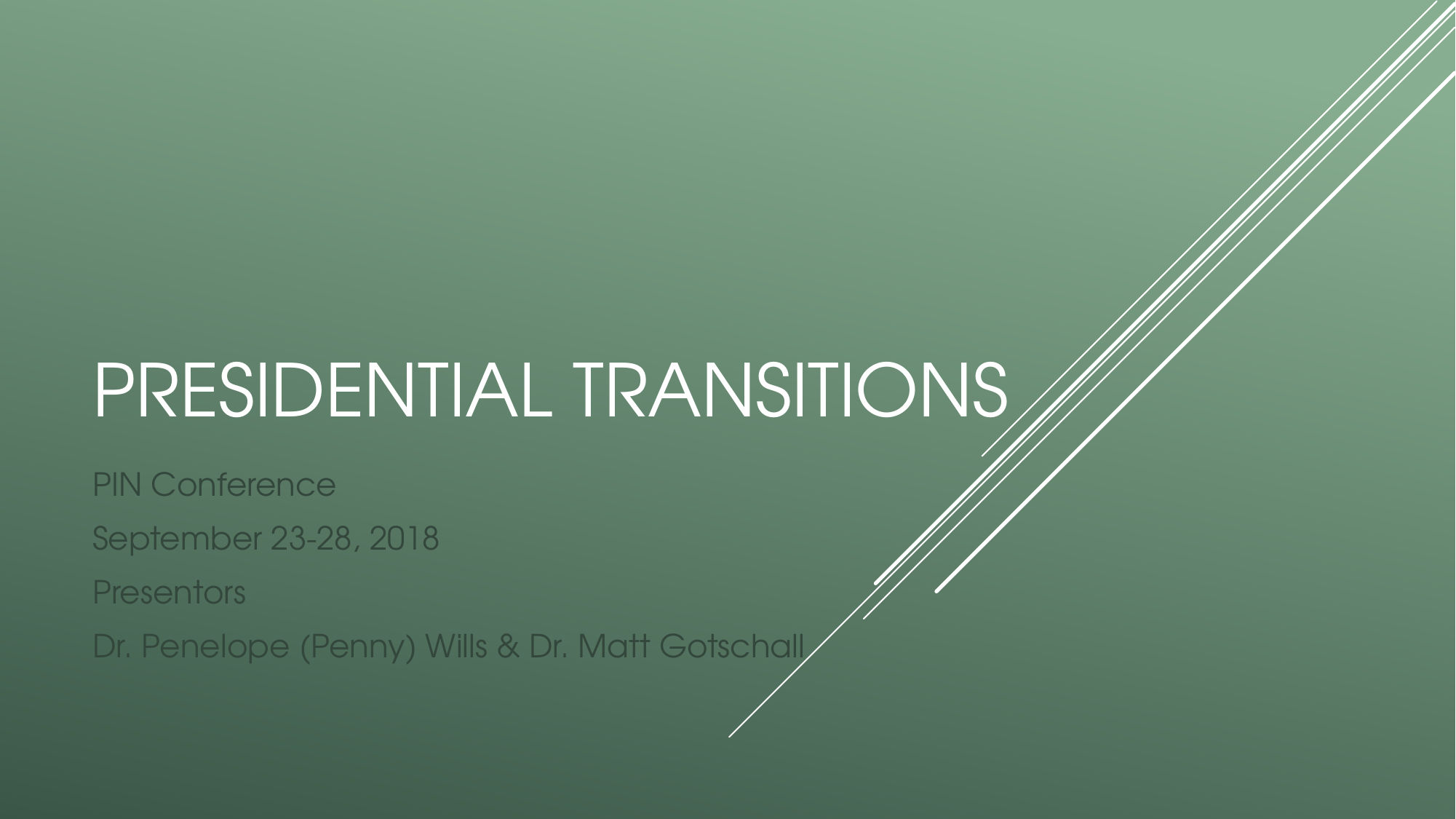

# Presidential Transitions
PIN Conference
September 23-28, 2018
Presentors
Dr. Penelope (Penny) Wills & Dr. Matt Gotschall